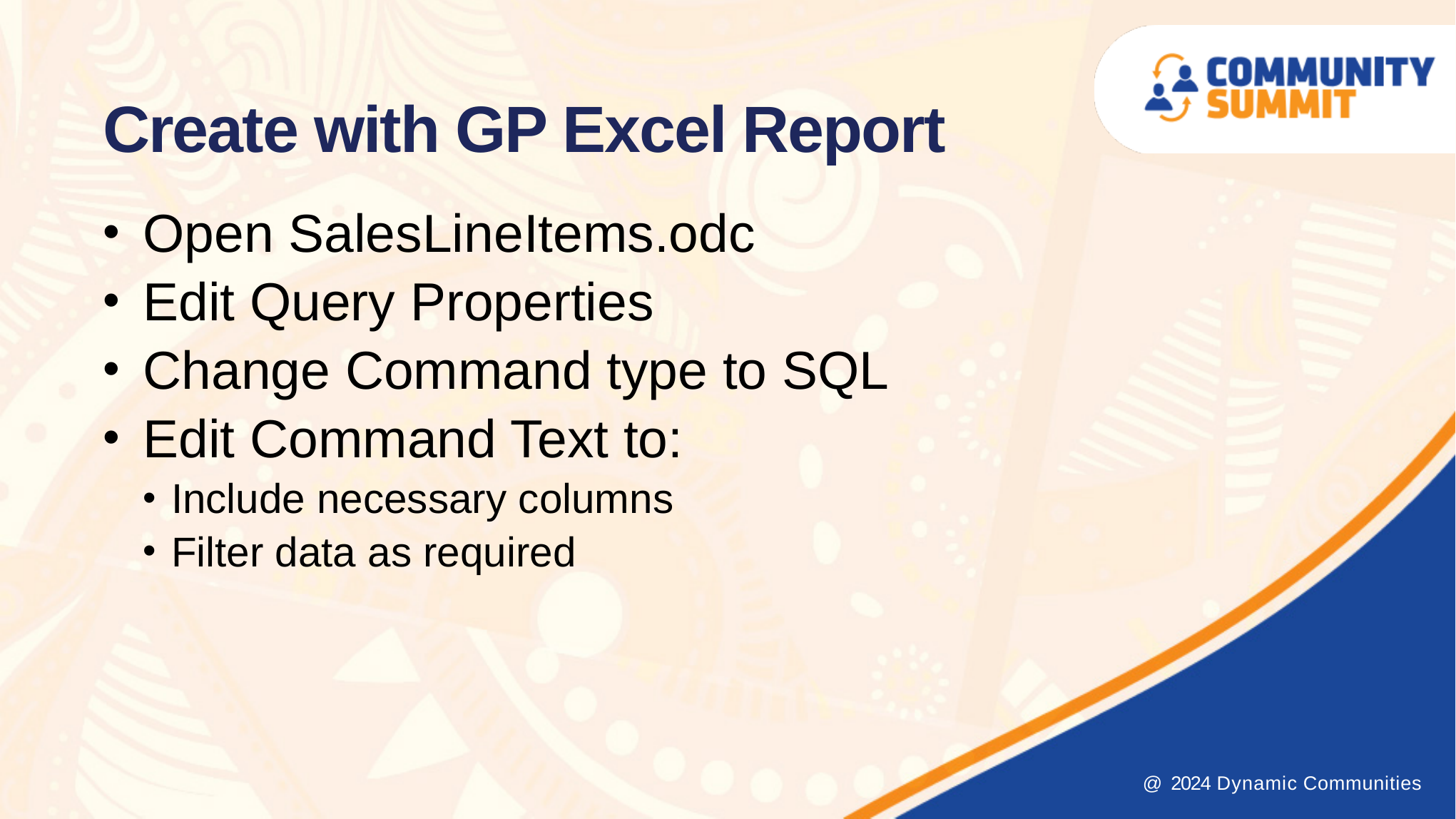

Create with GP Excel Report
Open SalesLineItems.odc
Edit Query Properties
Change Command type to SQL
Edit Command Text to:
Include necessary columns
Filter data as required